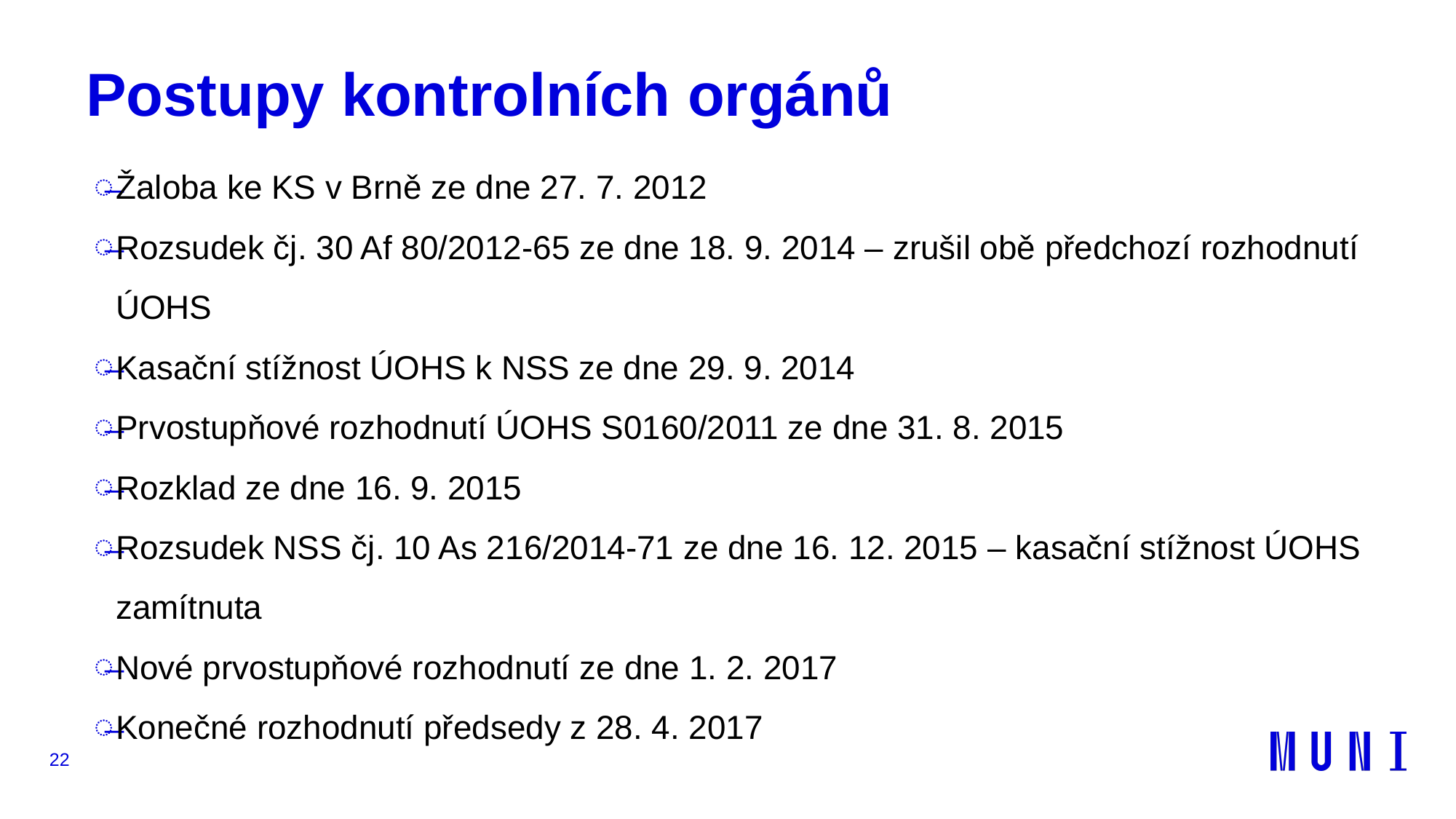

# Postupy kontrolních orgánů
Žaloba ke KS v Brně ze dne 27. 7. 2012
Rozsudek čj. 30 Af 80/2012-65 ze dne 18. 9. 2014 – zrušil obě předchozí rozhodnutí ÚOHS
Kasační stížnost ÚOHS k NSS ze dne 29. 9. 2014
Prvostupňové rozhodnutí ÚOHS S0160/2011 ze dne 31. 8. 2015
Rozklad ze dne 16. 9. 2015
Rozsudek NSS čj. 10 As 216/2014-71 ze dne 16. 12. 2015 – kasační stížnost ÚOHS zamítnuta
Nové prvostupňové rozhodnutí ze dne 1. 2. 2017
Konečné rozhodnutí předsedy z 28. 4. 2017

22